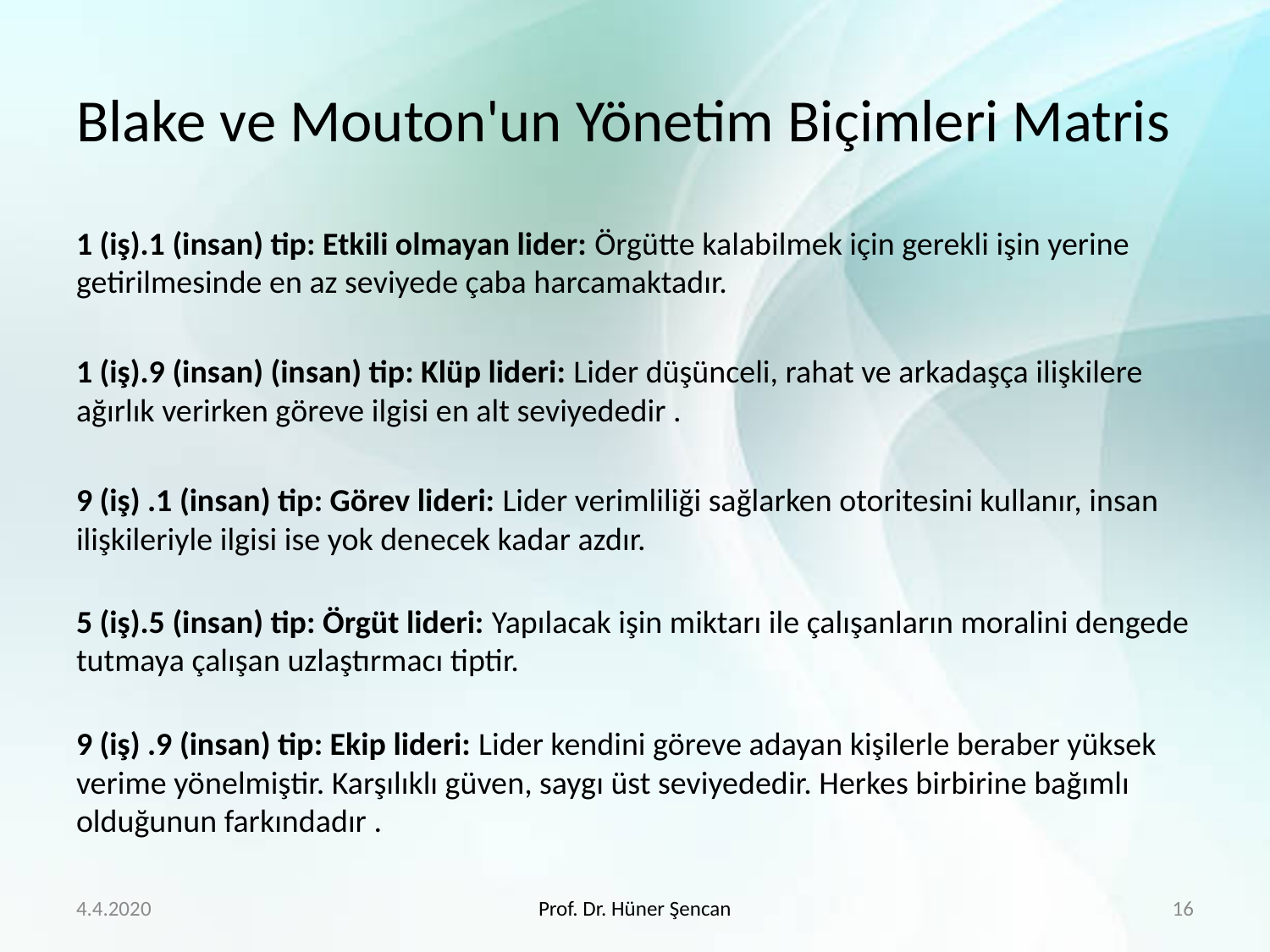

# Blake ve Mouton'un Yönetim Biçimleri Matris
1 (iş).1 (insan) tip: Etkili olmayan lider: Örgütte kalabilmek için gerekli işin yerine getirilmesinde en az seviyede çaba harcamaktadır.

1 (iş).9 (insan) (insan) tip: Klüp lideri: Lider düşünceli, rahat ve arkadaşça ilişkilere ağırlık verirken göreve ilgisi en alt seviyededir .

9 (iş) .1 (insan) tip: Görev lideri: Lider verimliliği sağlarken otoritesini kullanır, insan
ilişkileriyle ilgisi ise yok denecek kadar azdır.
5 (iş).5 (insan) tip: Örgüt lideri: Yapılacak işin miktarı ile çalışanların moralini dengede
tutmaya çalışan uzlaştırmacı tiptir.
9 (iş) .9 (insan) tip: Ekip lideri: Lider kendini göreve adayan kişilerle beraber yüksek
verime yönelmiştir. Karşılıklı güven, saygı üst seviyededir. Herkes birbirine bağımlı olduğunun farkındadır .
4.4.2020
Prof. Dr. Hüner Şencan
16